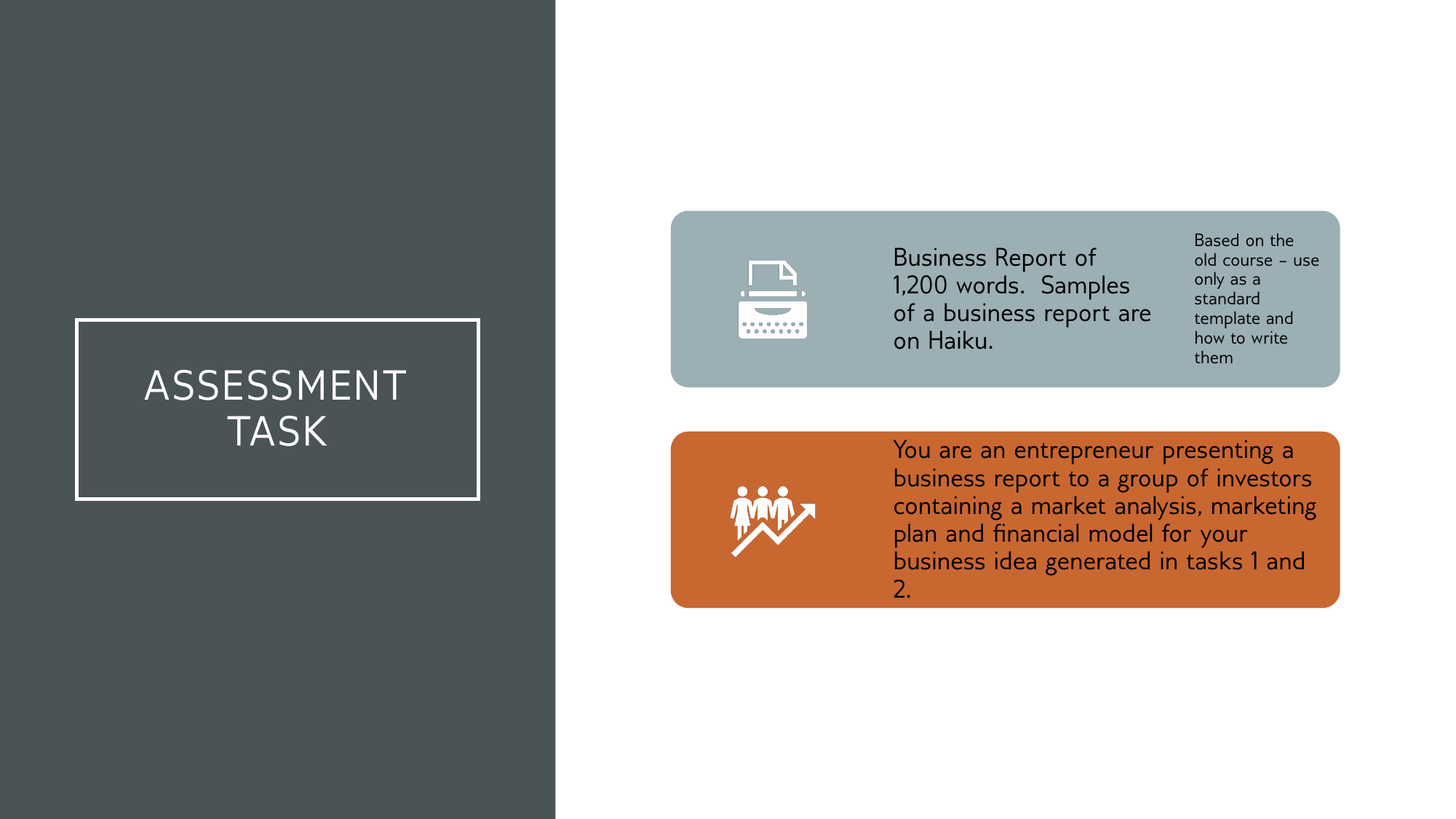

Business Report of 1,200 words.  Samples of a business report are on Haiku.
Based on the old course – use only as a standard template and how to write them
You are an entrepreneur presenting a business report to a group of investors containing a market analysis, marketing plan and financial model for your business idea generated in tasks 1 and 2.
# Assessment task